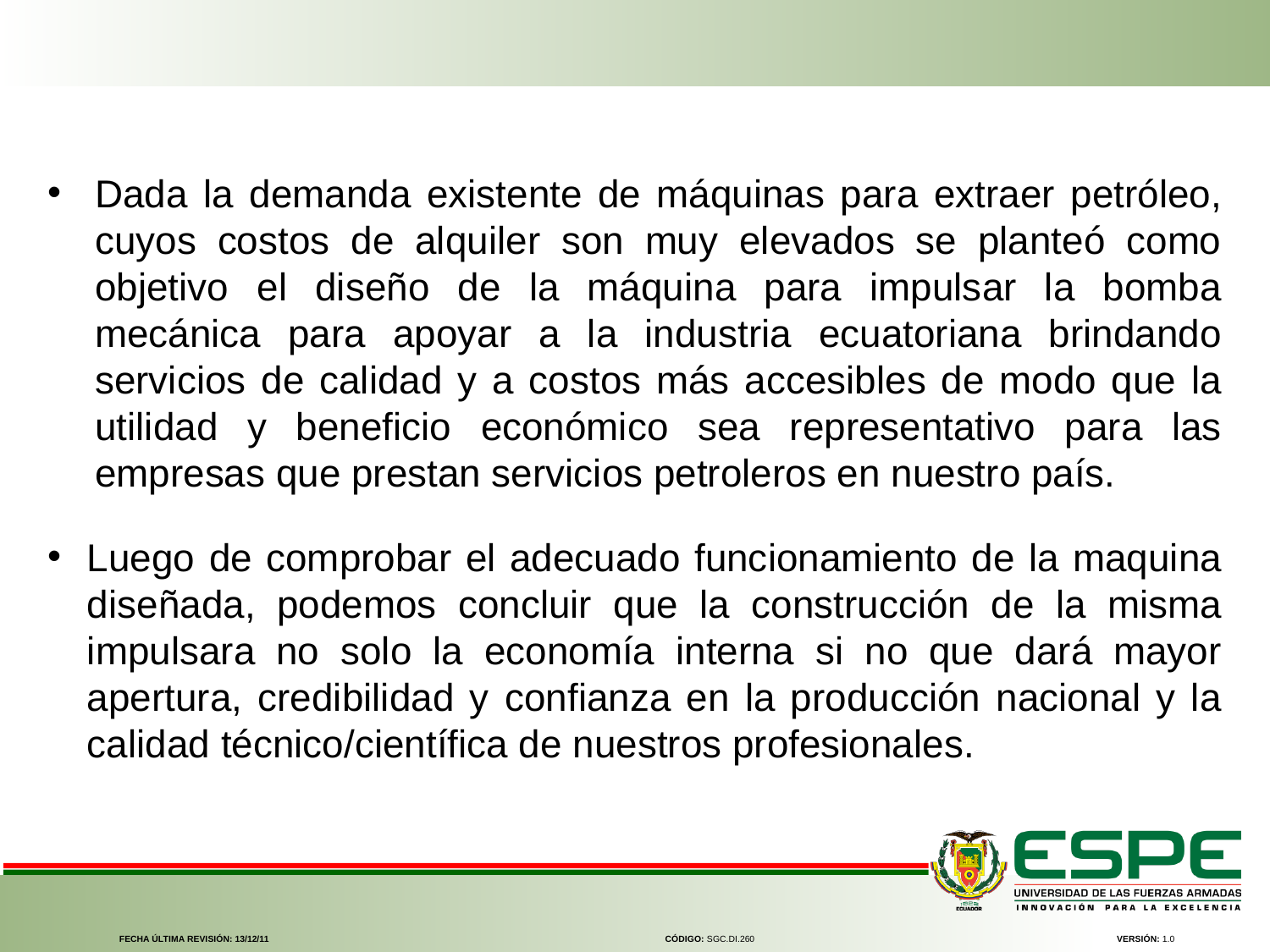

Dada la demanda existente de máquinas para extraer petróleo, cuyos costos de alquiler son muy elevados se planteó como objetivo el diseño de la máquina para impulsar la bomba mecánica para apoyar a la industria ecuatoriana brindando servicios de calidad y a costos más accesibles de modo que la utilidad y beneficio económico sea representativo para las empresas que prestan servicios petroleros en nuestro país.

Luego de comprobar el adecuado funcionamiento de la maquina diseñada, podemos concluir que la construcción de la misma impulsara no solo la economía interna si no que dará mayor apertura, credibilidad y confianza en la producción nacional y la calidad técnico/científica de nuestros profesionales.

FECHA ÚLTIMA REVISIÓN: 13/12/11
CÓDIGO: SGC.DI.260
VERSIÓN: 1.0